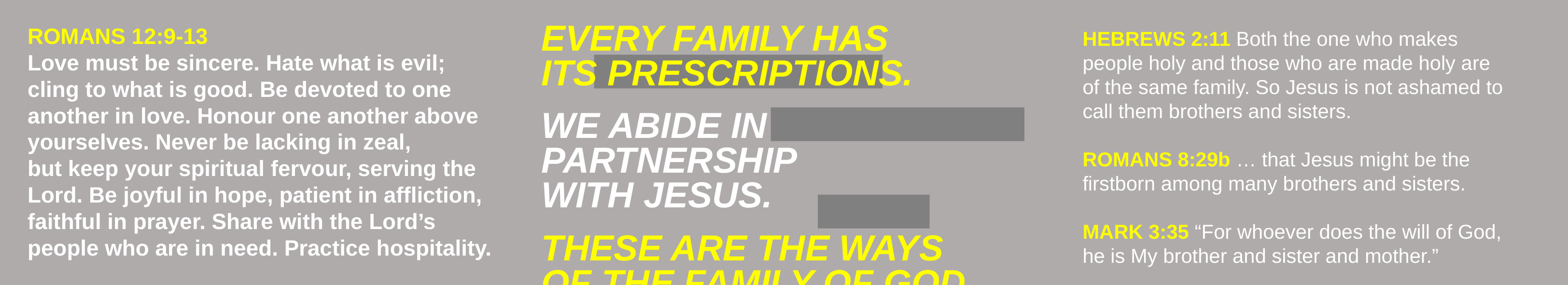

ROMANS 12:9-13
Love must be sincere. Hate what is evil;
cling to what is good. Be devoted to one another in love. Honour one another above yourselves. Never be lacking in zeal,
but keep your spiritual fervour, serving the Lord. Be joyful in hope, patient in affliction, faithful in prayer. Share with the Lord’s people who are in need. Practice hospitality.
EVERY FAMILY HAS
ITS PRESCRIPTIONS.
WE ABIDE IN PARTNERSHIP
WITH JESUS.
THESE ARE THE WAYS
OF THE FAMILY OF GOD.
HEBREWS 2:11 Both the one who makes people holy and those who are made holy are
of the same family. So Jesus is not ashamed to call them brothers and sisters.

ROMANS 8:29b … that Jesus might be the firstborn among many brothers and sisters.

MARK 3:35 “For whoever does the will of God, he is My brother and sister and mother.”